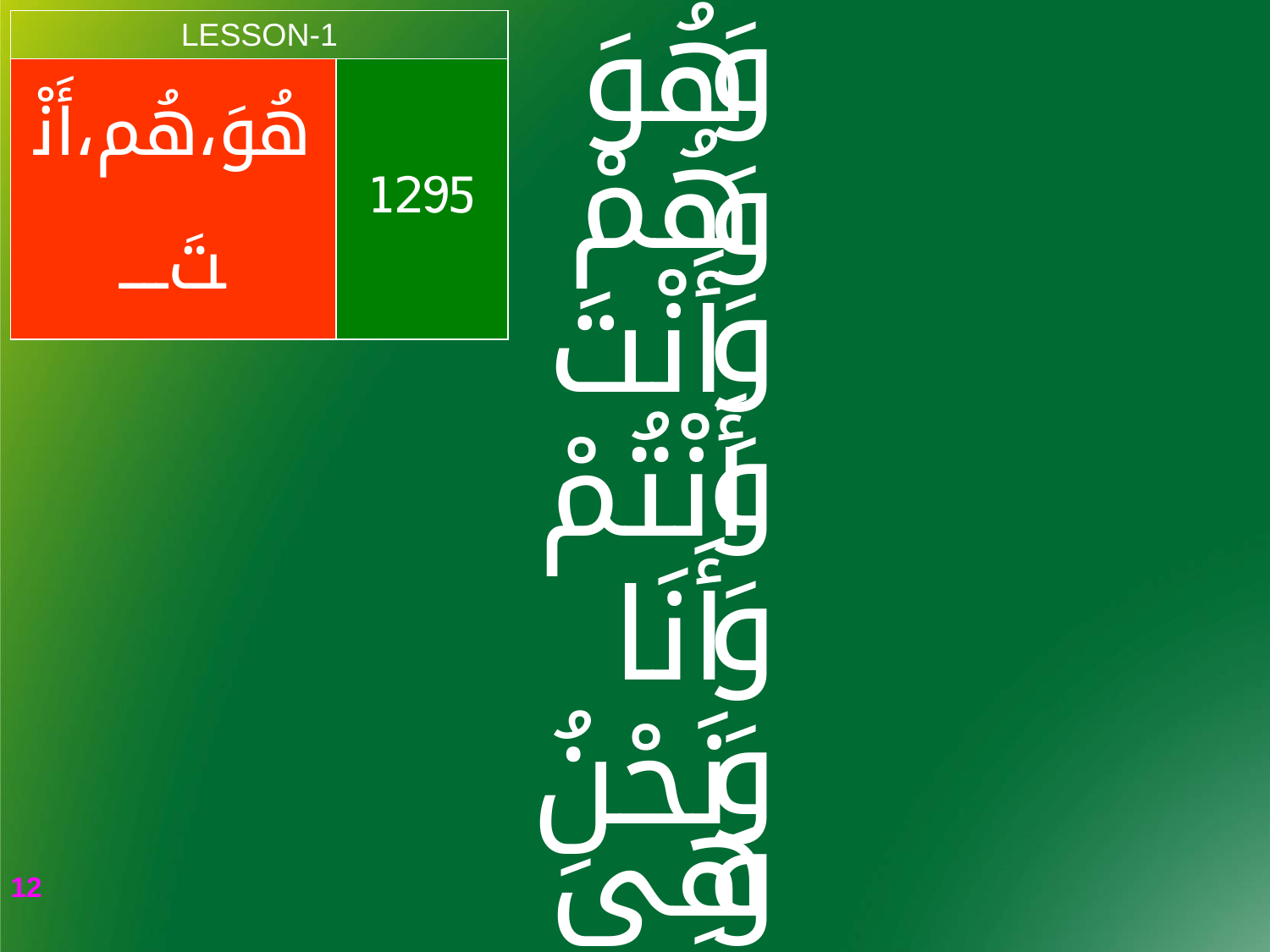

هُوَ
وَ
| LESSON-1 |  |
| --- | --- |
| هُوَ،هُم،أَنْتَ۔۔۔۔ | 1295 |
هُمْ
وَ
وَ
أَنْتَ
وَ
أَنْتُمْ
وَ
أَنَا
وَ
نَحْنُ
هِيَ
وَ